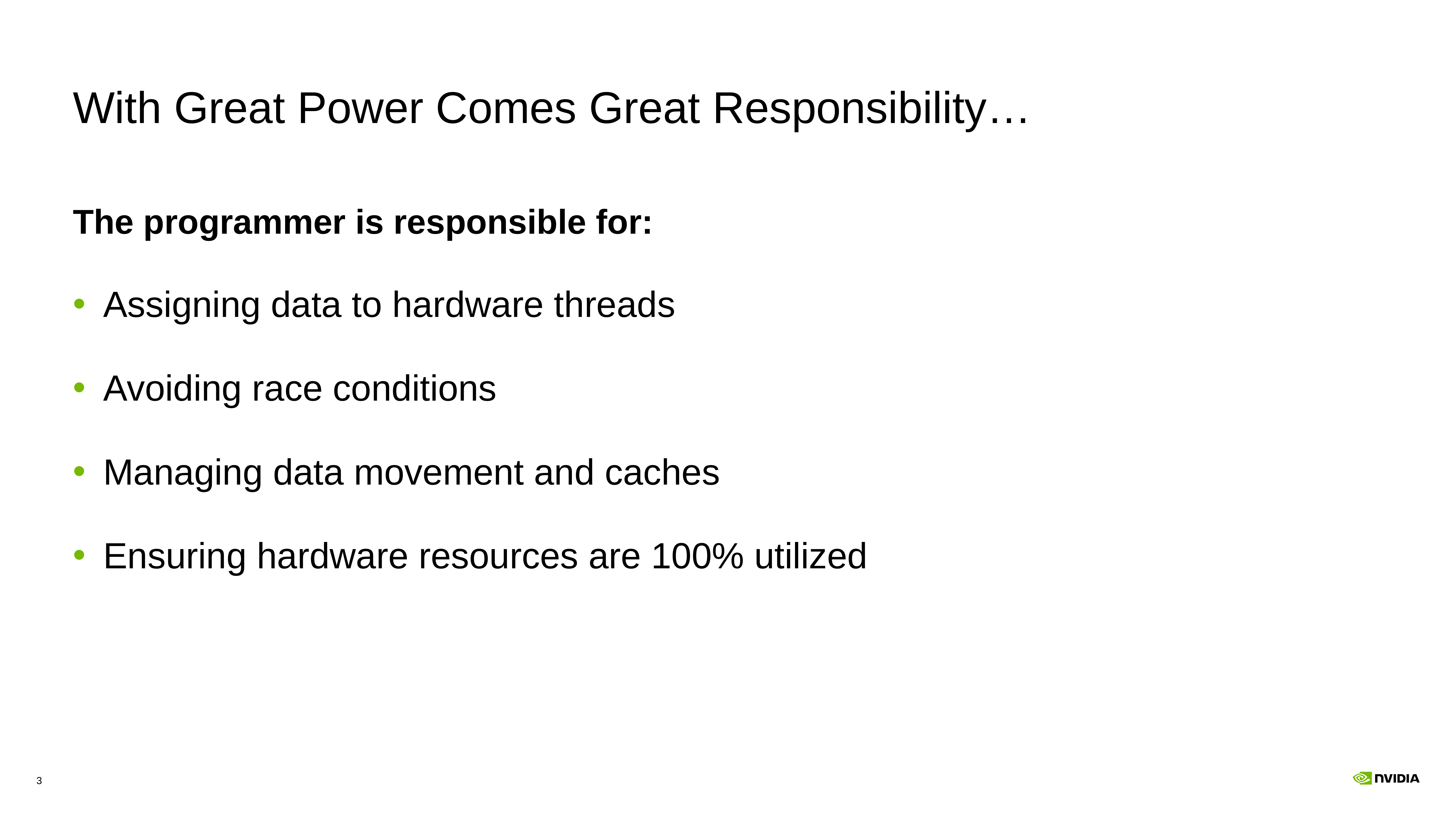

# With Great Power Comes Great Responsibility…
The programmer is responsible for:
Assigning data to hardware threads
Avoiding race conditions
Managing data movement and caches
Ensuring hardware resources are 100% utilized
3